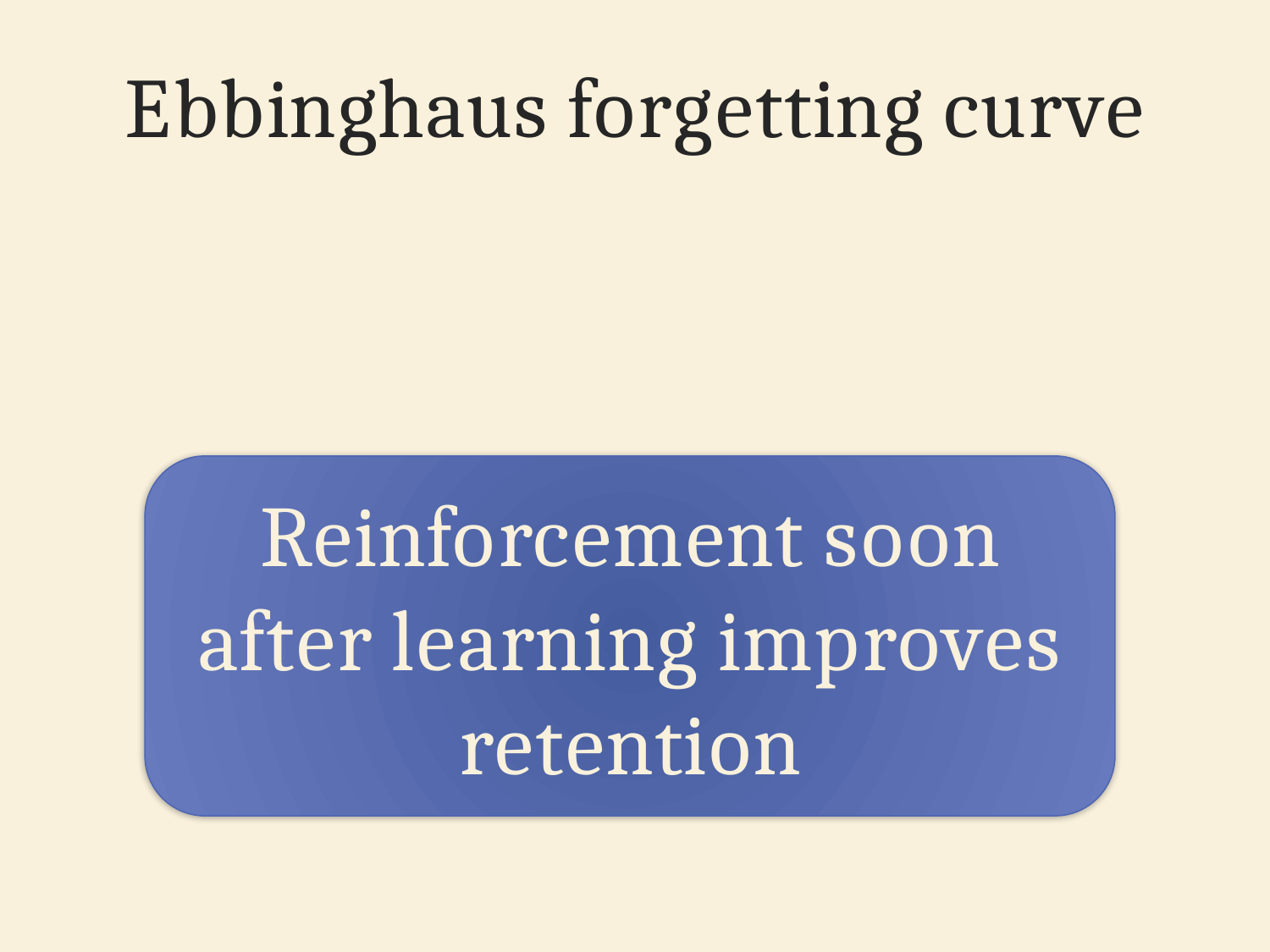

# Ebbinghaus forgetting curve
Reinforcement soon after learning improves retention